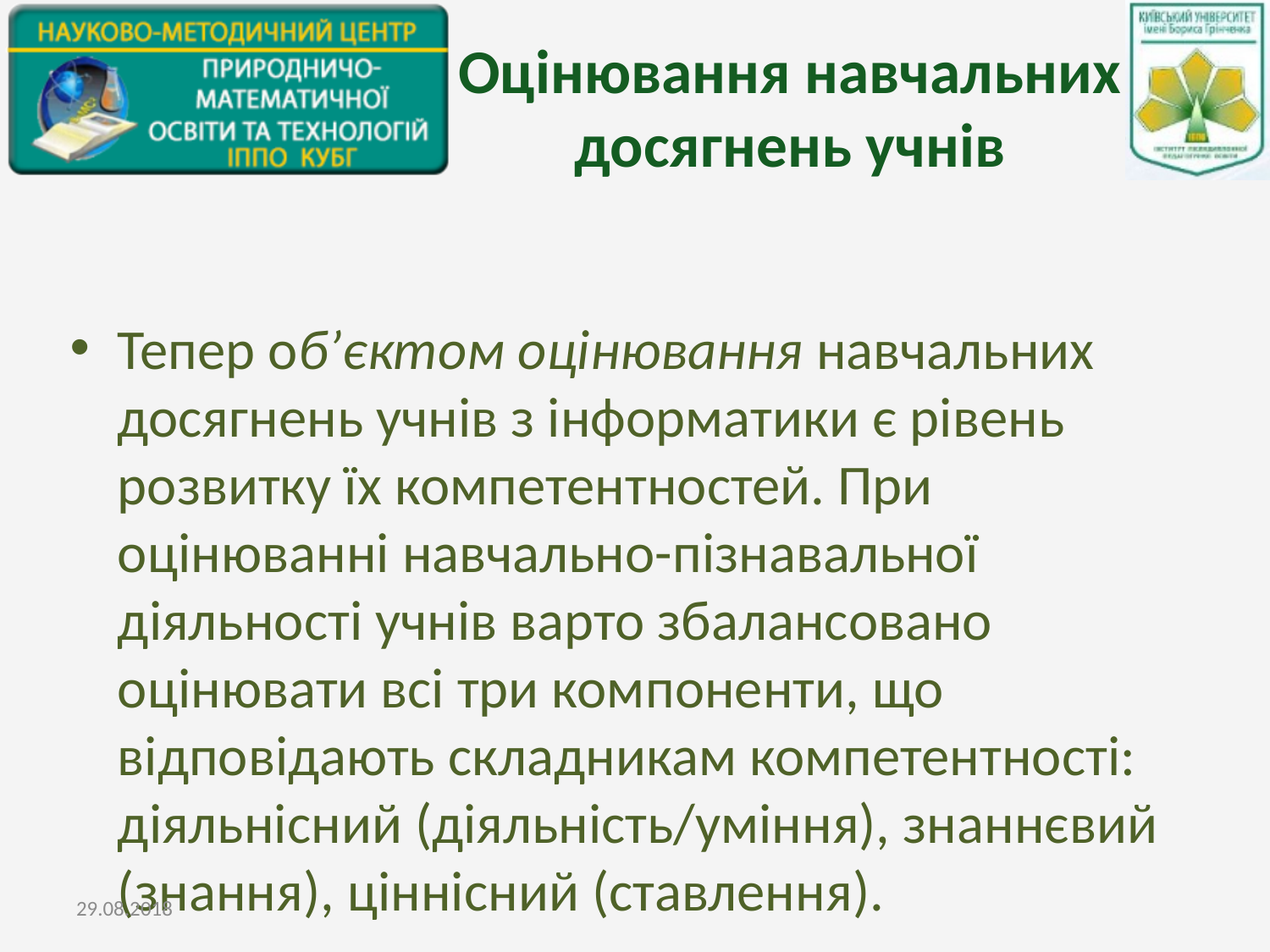

# Оцінювання навчальних досягнень учнів
Тепер об’єктом оцінювання навчальних досягнень учнів з інформатики є рівень розвитку їх компетентностей. При оцінюванні навчально-пізнавальної діяльності учнів варто збалансовано оцінювати всі три компоненти, що відповідають складникам компетентності: діяльнісний (діяльність/уміння), знаннєвий (знання), ціннісний (ставлення).
29.08.2018